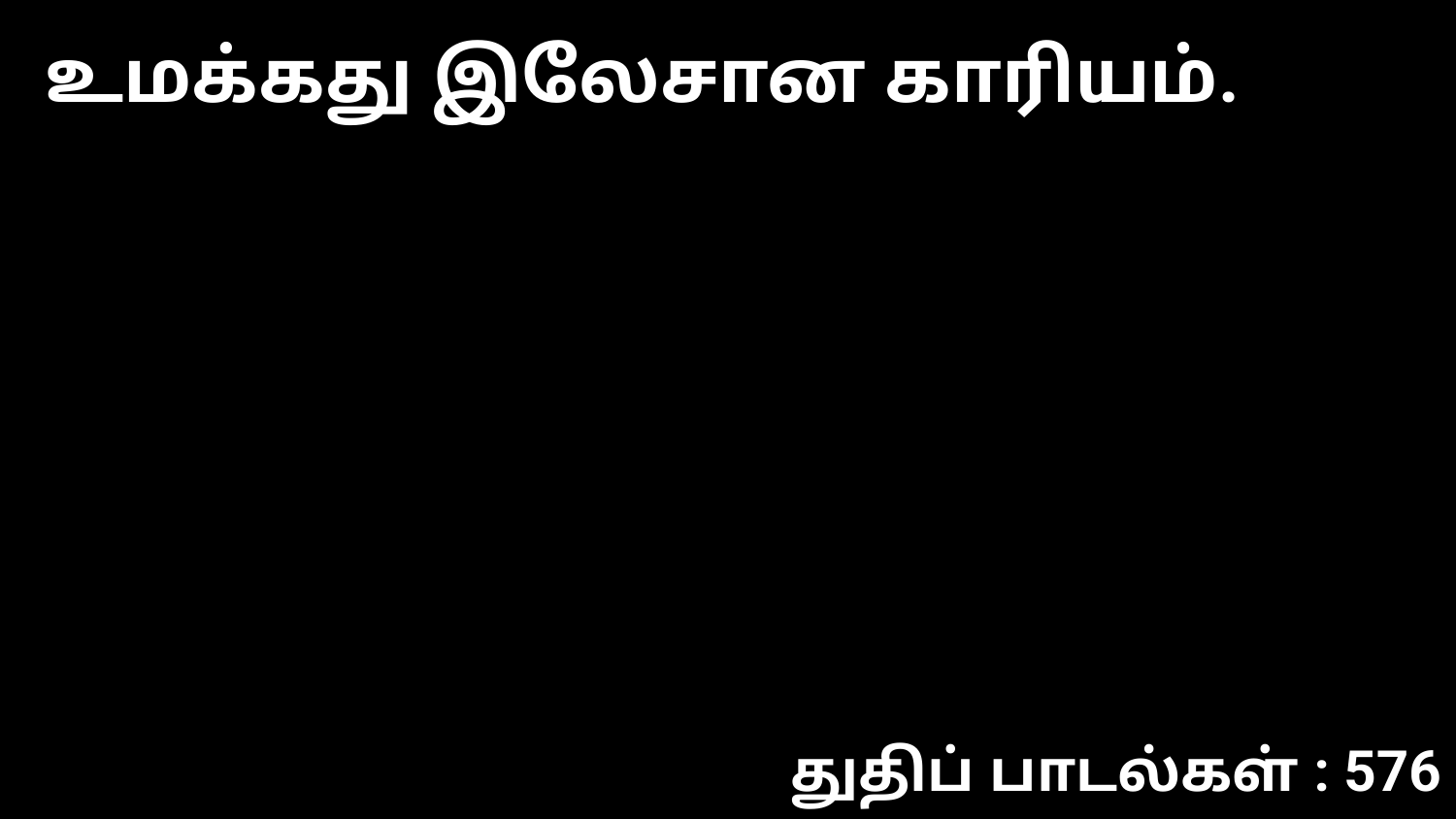

உமக்கது இலேசான காரியம்.
துதிப் பாடல்கள் : 576